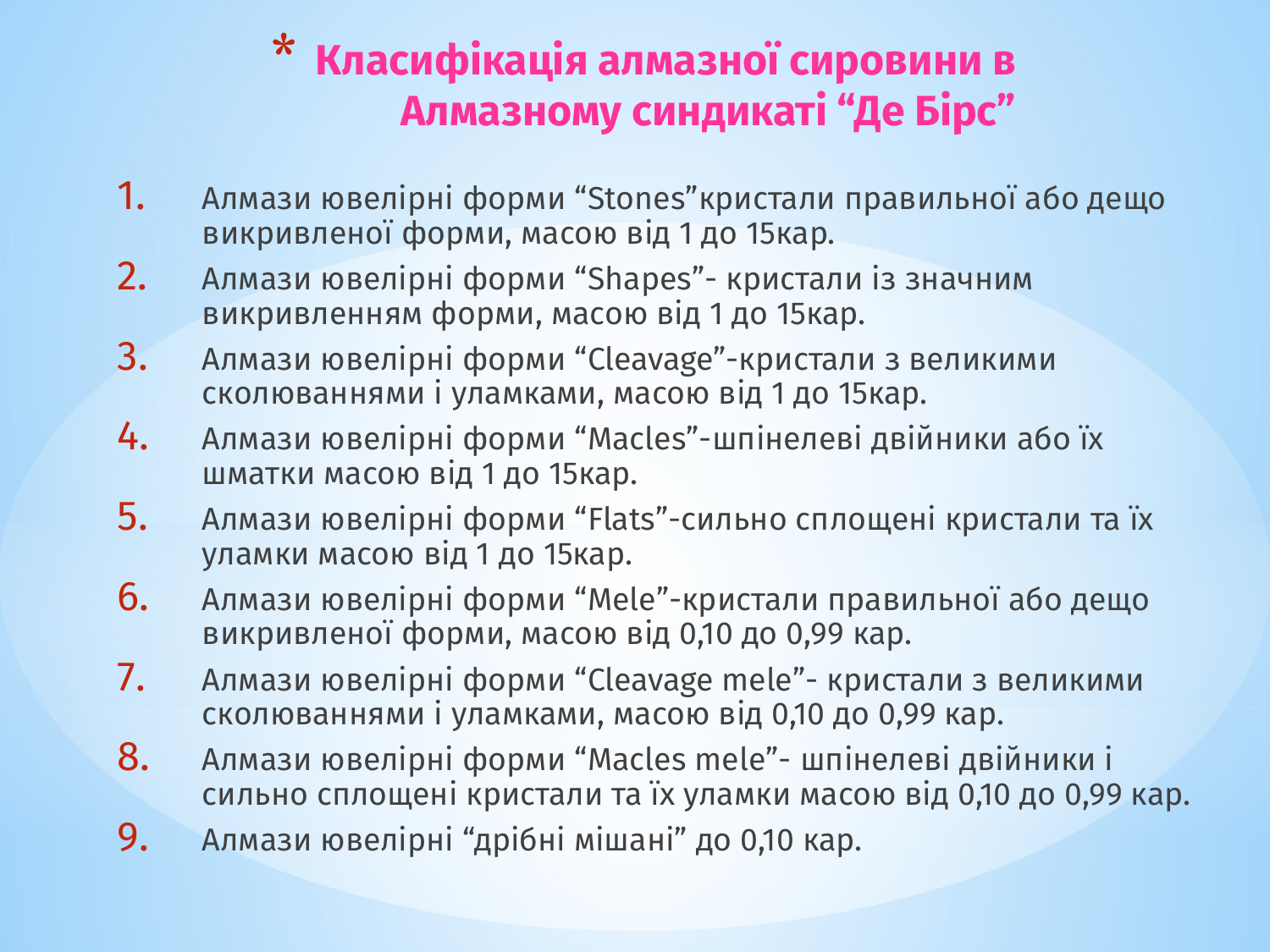

# Класифікація алмазної сировини в Алмазному синдикаті “Де Бірс”
Алмази ювелірні форми “Stones”кристали правильної або дещо викривленої форми, масою від 1 до 15кар.
Алмази ювелірні форми “Shapes”- кристали із значним викривленням форми, масою від 1 до 15кар.
Алмази ювелірні форми “Cleavage”-кристали з великими сколюваннями і уламками, масою від 1 до 15кар.
Алмази ювелірні форми “Macles”-шпінелеві двійники або їх шматки масою від 1 до 15кар.
Алмази ювелірні форми “Flats”-сильно сплощені кристали та їх уламки масою від 1 до 15кар.
Алмази ювелірні форми “Mele”-кристали правильної або дещо викривленої форми, масою від 0,10 до 0,99 кар.
Алмази ювелірні форми “Cleavage mele”- кристали з великими сколюваннями і уламками, масою від 0,10 до 0,99 кар.
Алмази ювелірні форми “Macles mele”- шпінелеві двійники і сильно сплощені кристали та їх уламки масою від 0,10 до 0,99 кар.
Алмази ювелірні “дрібні мішані” до 0,10 кар.